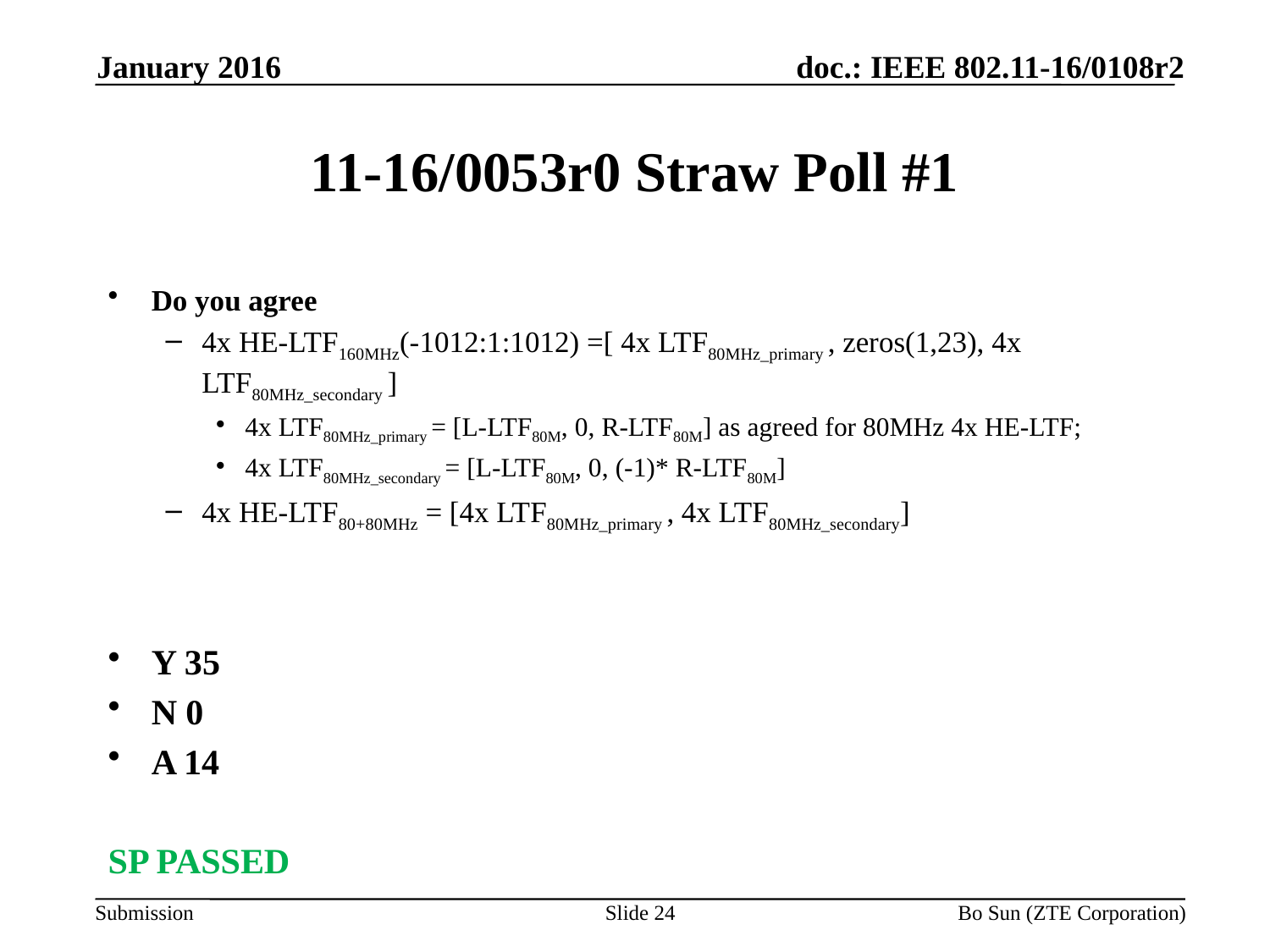

January 2016
# 11-16/0053r0 Straw Poll #1
Do you agree
4x HE-LTF160MHz(-1012:1:1012) =[ 4x LTF80MHz_primary , zeros(1,23), 4x LTF80MHz_secondary ]
4x LTF80MHz_primary = [L-LTF80M, 0, R-LTF80M] as agreed for 80MHz 4x HE-LTF;
4x LTF80MHz_secondary = [L-LTF80M, 0, (-1)* R-LTF80M]
4x HE-LTF80+80MHz = [4x LTF80MHz_primary , 4x LTF80MHz_secondary]

Y 35
N 0
A 14

SP PASSED
Slide 24
Bo Sun (ZTE Corporation)